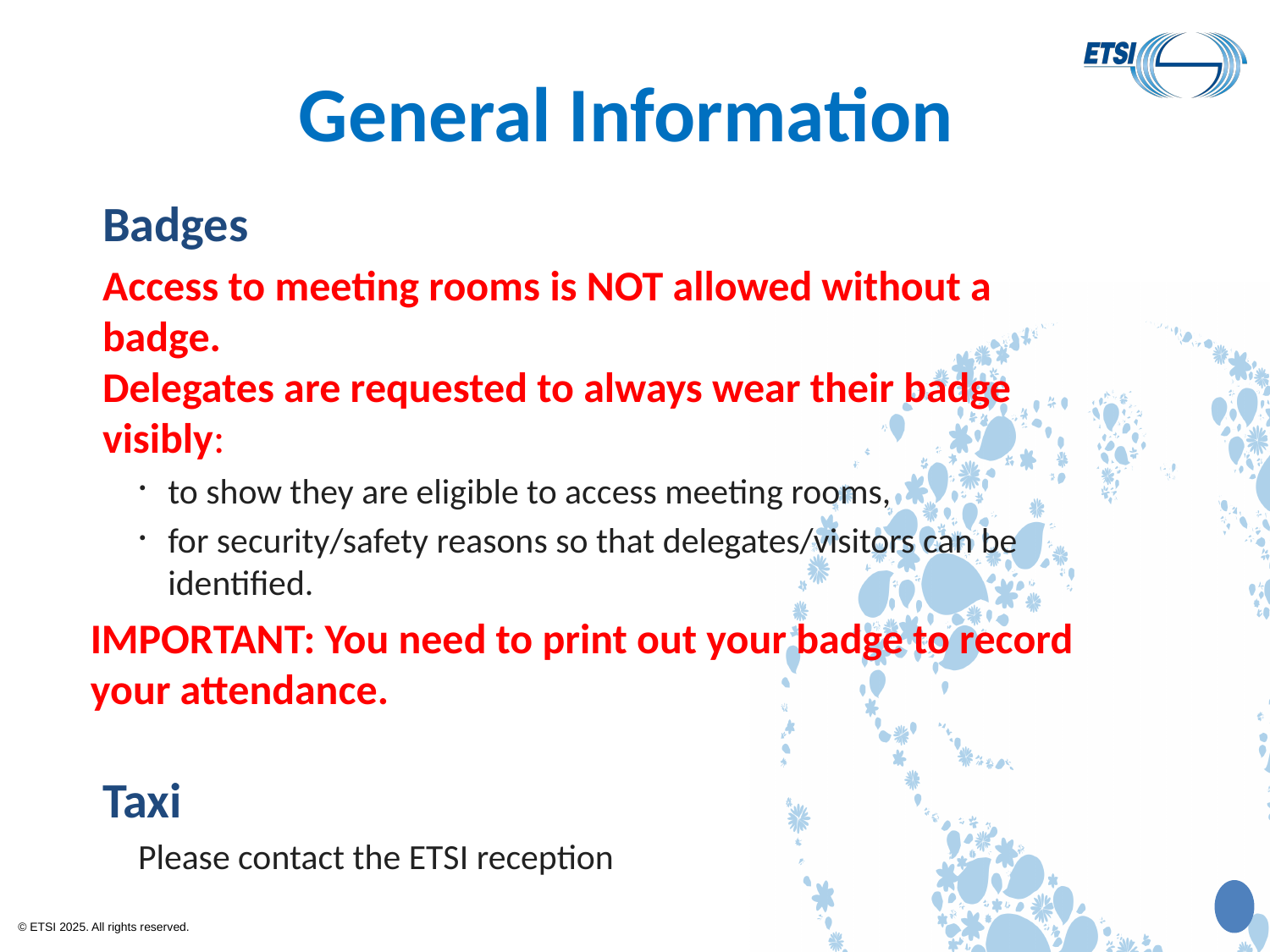

# General Information
Badges
Access to meeting rooms is NOT allowed without a badge.
Delegates are requested to always wear their badge visibly:
to show they are eligible to access meeting rooms,
for security/safety reasons so that delegates/visitors can be identified.
IMPORTANT: You need to print out your badge to record your attendance.

Taxi
Please contact the ETSI reception